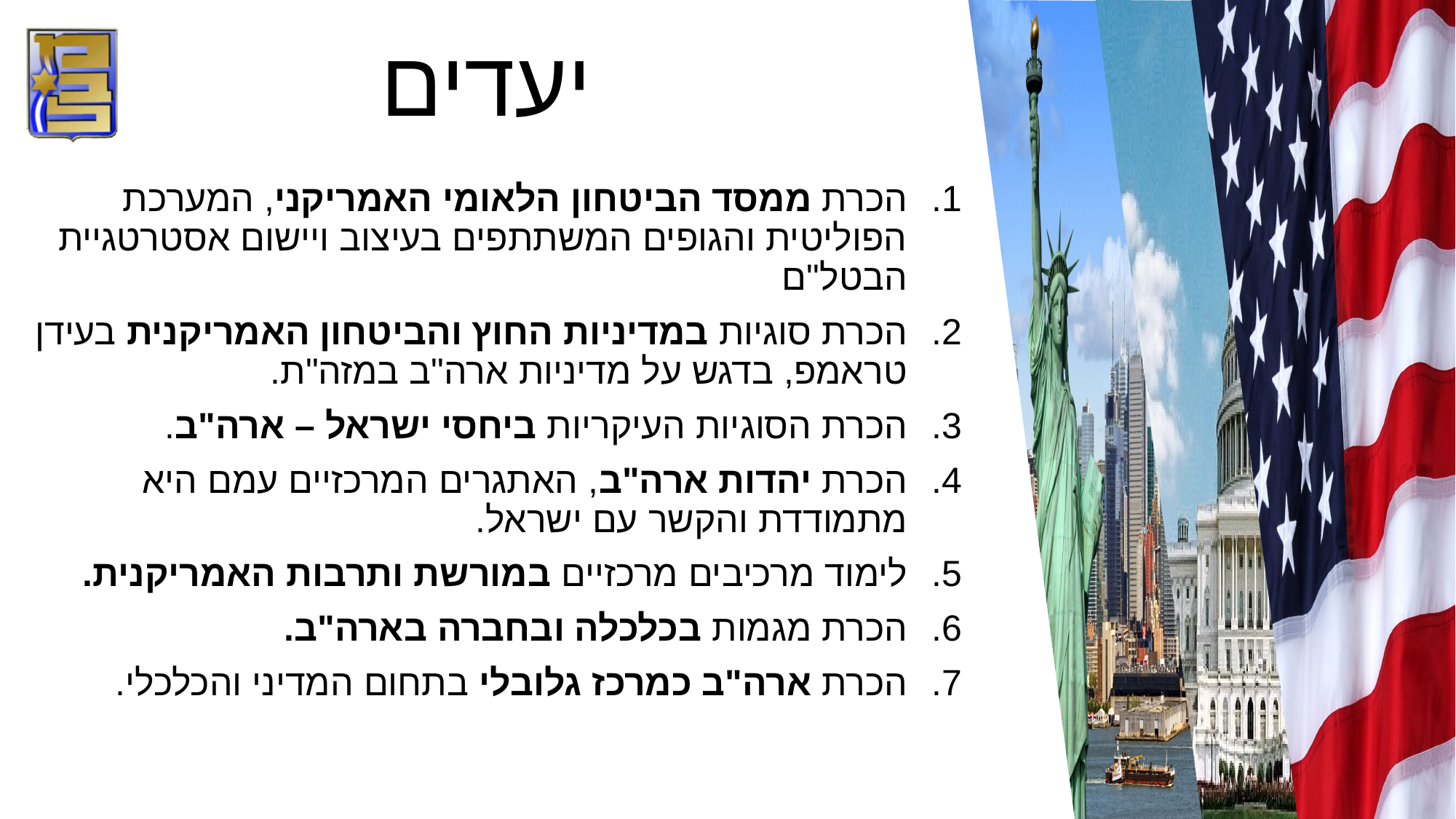

# יעדים
הכרת ממסד הביטחון הלאומי האמריקני, המערכת הפוליטית והגופים המשתתפים בעיצוב ויישום אסטרטגיית הבטל"ם
הכרת סוגיות במדיניות החוץ והביטחון האמריקנית בעידן טראמפ, בדגש על מדיניות ארה"ב במזה"ת.
הכרת הסוגיות העיקריות ביחסי ישראל – ארה"ב.
הכרת יהדות ארה"ב, האתגרים המרכזיים עמם היא מתמודדת והקשר עם ישראל.
לימוד מרכיבים מרכזיים במורשת ותרבות האמריקנית.
הכרת מגמות בכלכלה ובחברה בארה"ב.
הכרת ארה"ב כמרכז גלובלי בתחום המדיני והכלכלי.